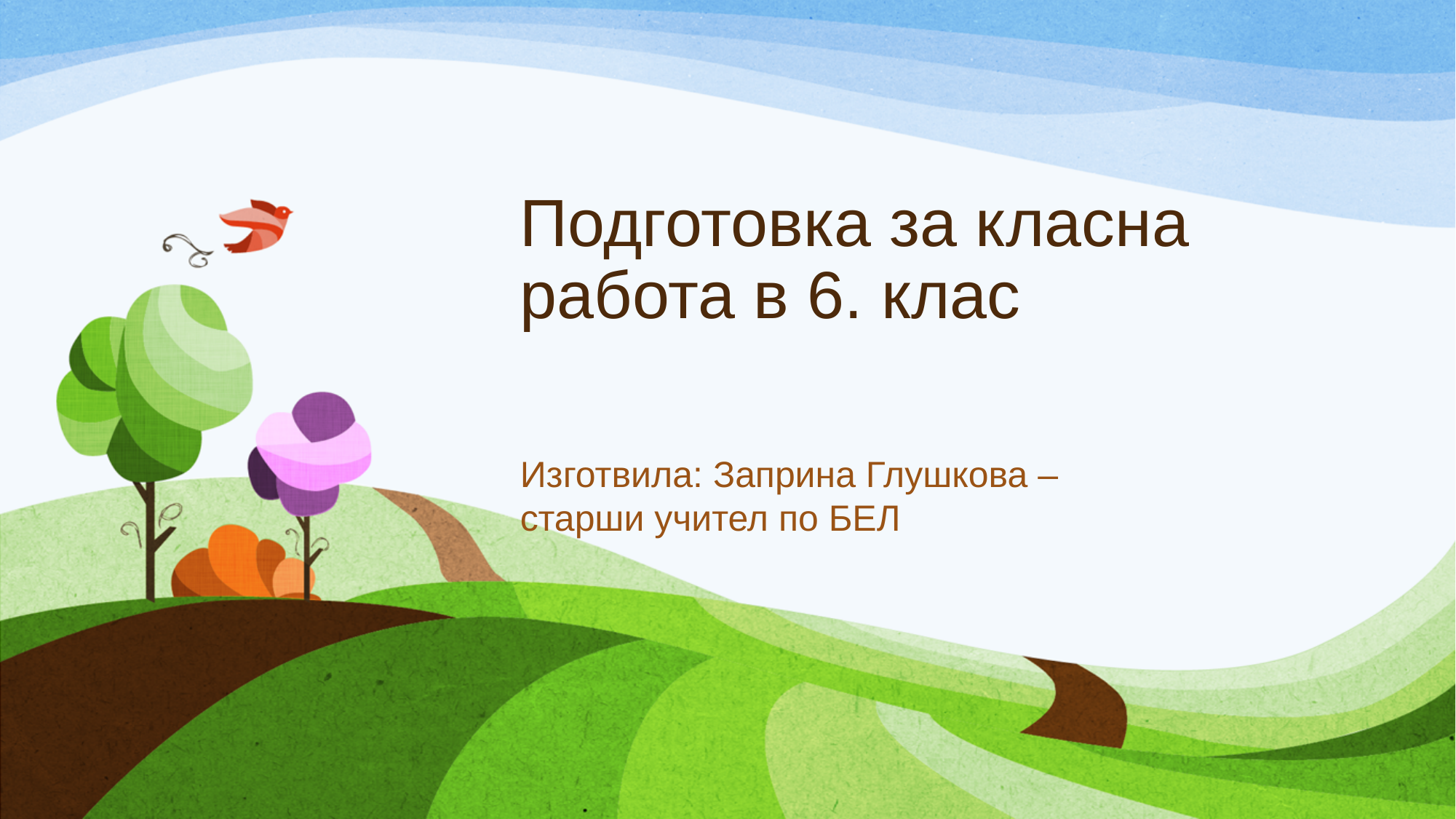

# Подготовка за класна работа в 6. клас
Изготвила: Заприна Глушкова –
старши учител по БЕЛ